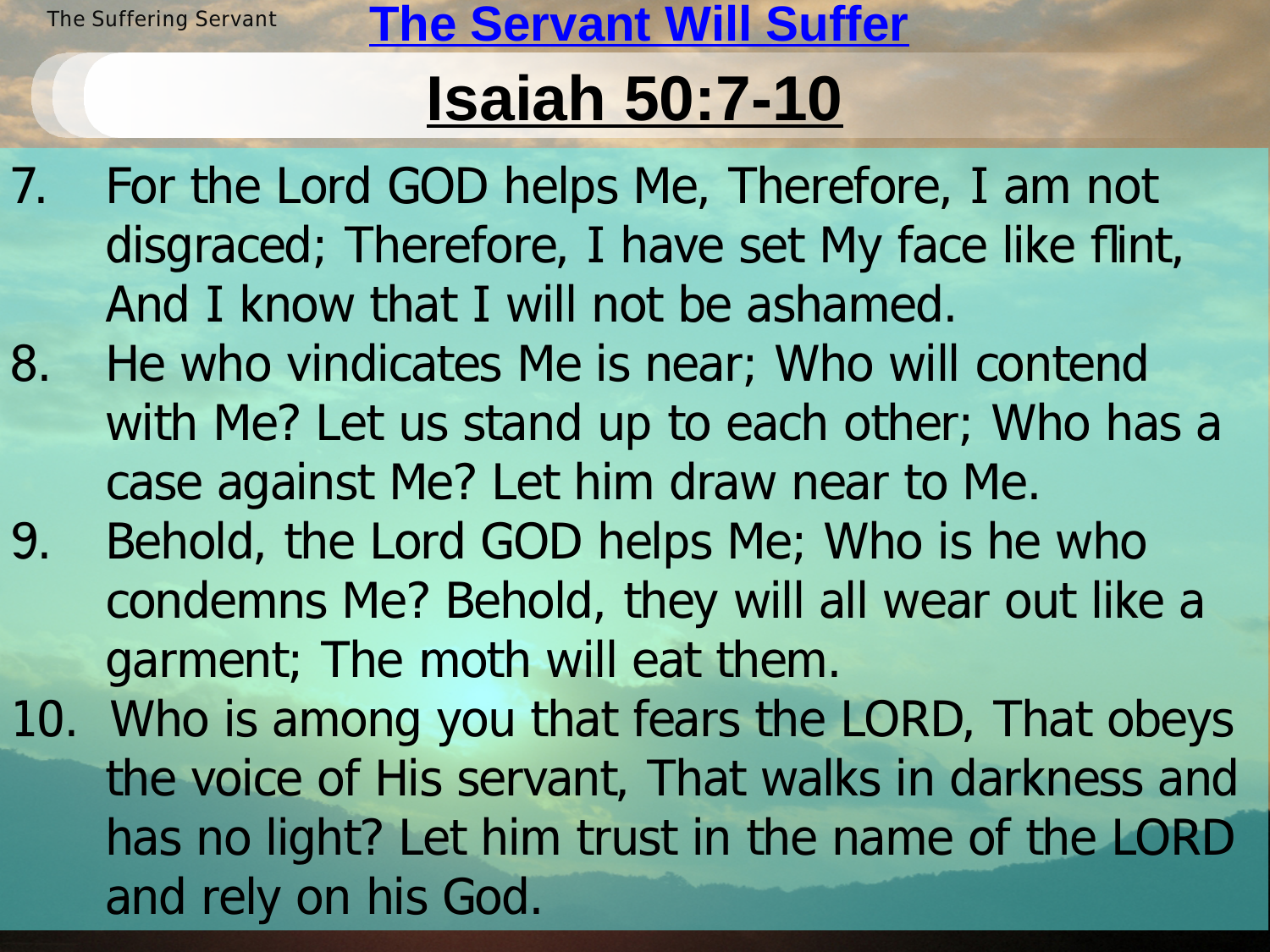

# The Servant Will Suffer
The Suffering Servant
Isaiah 50:7-10
7.  	For the Lord GOD helps Me, Therefore, I am not disgraced; Therefore, I have set My face like flint, And I know that I will not be ashamed.
8.  	He who vindicates Me is near; Who will contend with Me? Let us stand up to each other; Who has a case against Me? Let him draw near to Me.
9.  	Behold, the Lord GOD helps Me; Who is he who condemns Me? Behold, they will all wear out like a garment; The moth will eat them.
10.  Who is among you that fears the LORD, That obeys the voice of His servant, That walks in darkness and has no light? Let him trust in the name of the LORD and rely on his God.